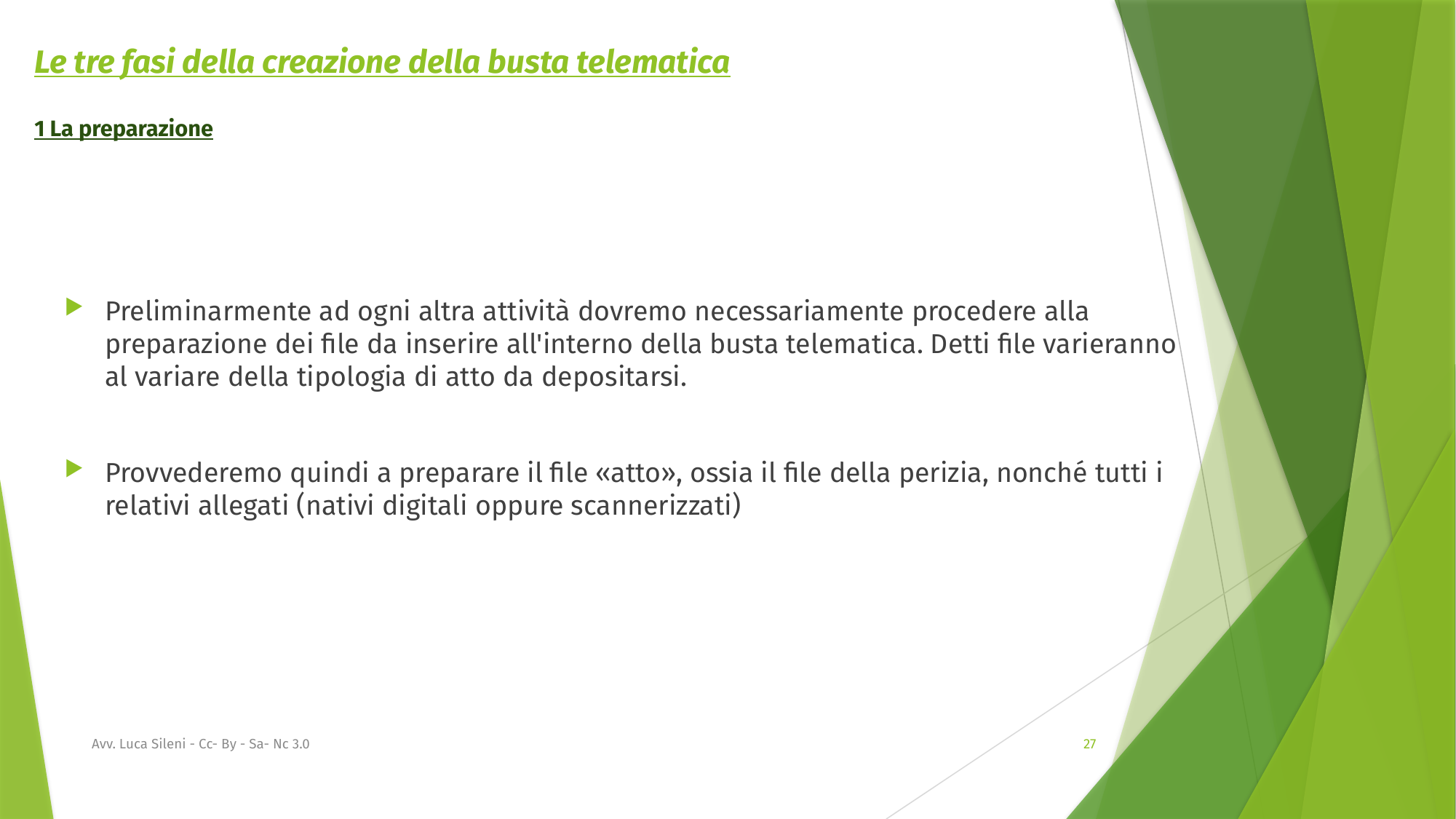

# Le tre fasi della creazione della busta telematica 1 La preparazione
Preliminarmente ad ogni altra attività dovremo necessariamente procedere alla preparazione dei file da inserire all'interno della busta telematica. Detti file varieranno al variare della tipologia di atto da depositarsi.

Provvederemo quindi a preparare il file «atto», ossia il file della perizia, nonché tutti i relativi allegati (nativi digitali oppure scannerizzati)

Avv. Luca Sileni - Cc- By - Sa- Nc 3.0
27